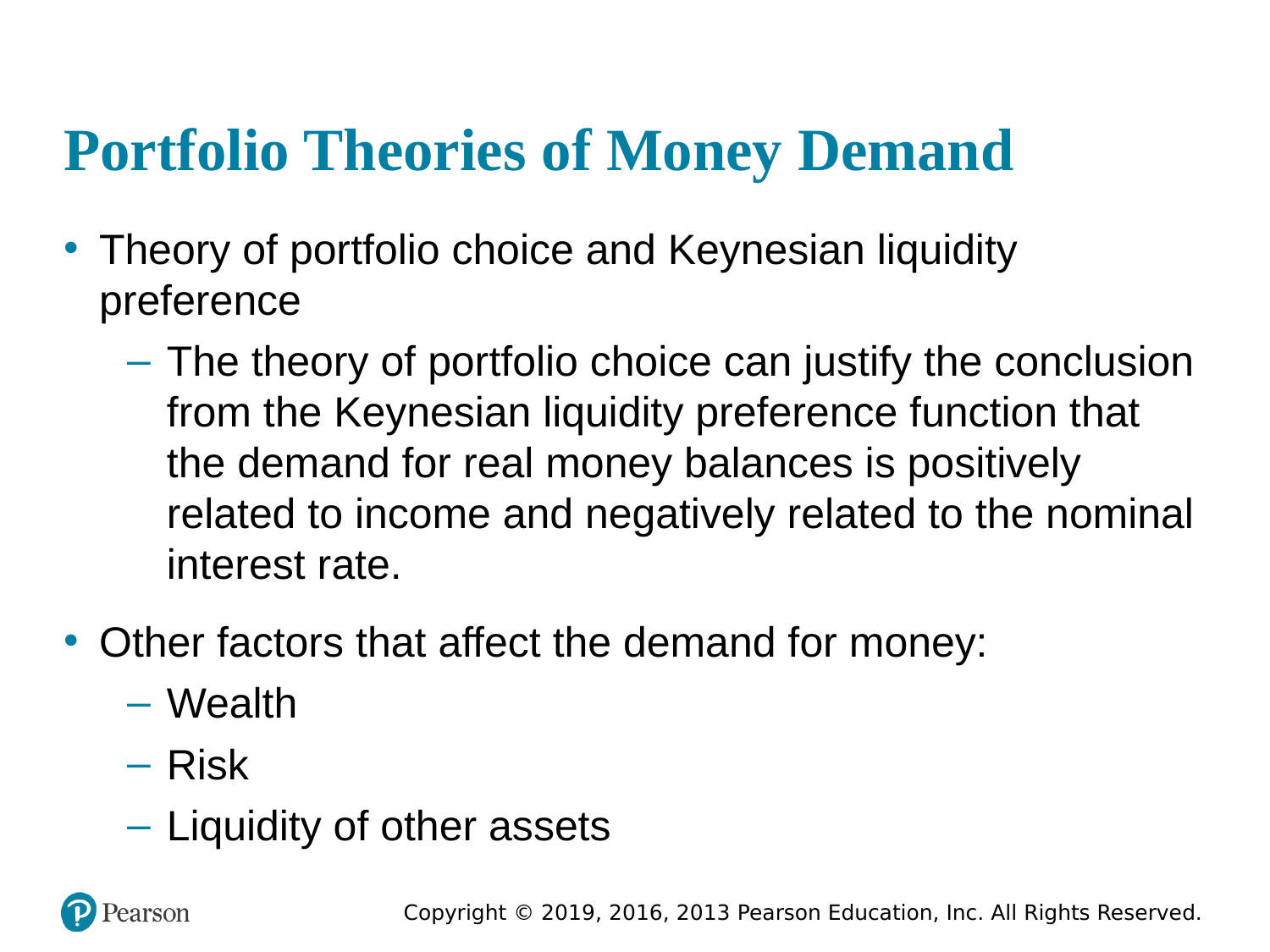

# Portfolio Theories of Money Demand
Theory of portfolio choice and Keynesian liquidity preference
The theory of portfolio choice can justify the conclusion from the Keynesian liquidity preference function that the demand for real money balances is positively related to income and negatively related to the nominal interest rate.
Other factors that affect the demand for money:
Wealth
Risk
Liquidity of other assets